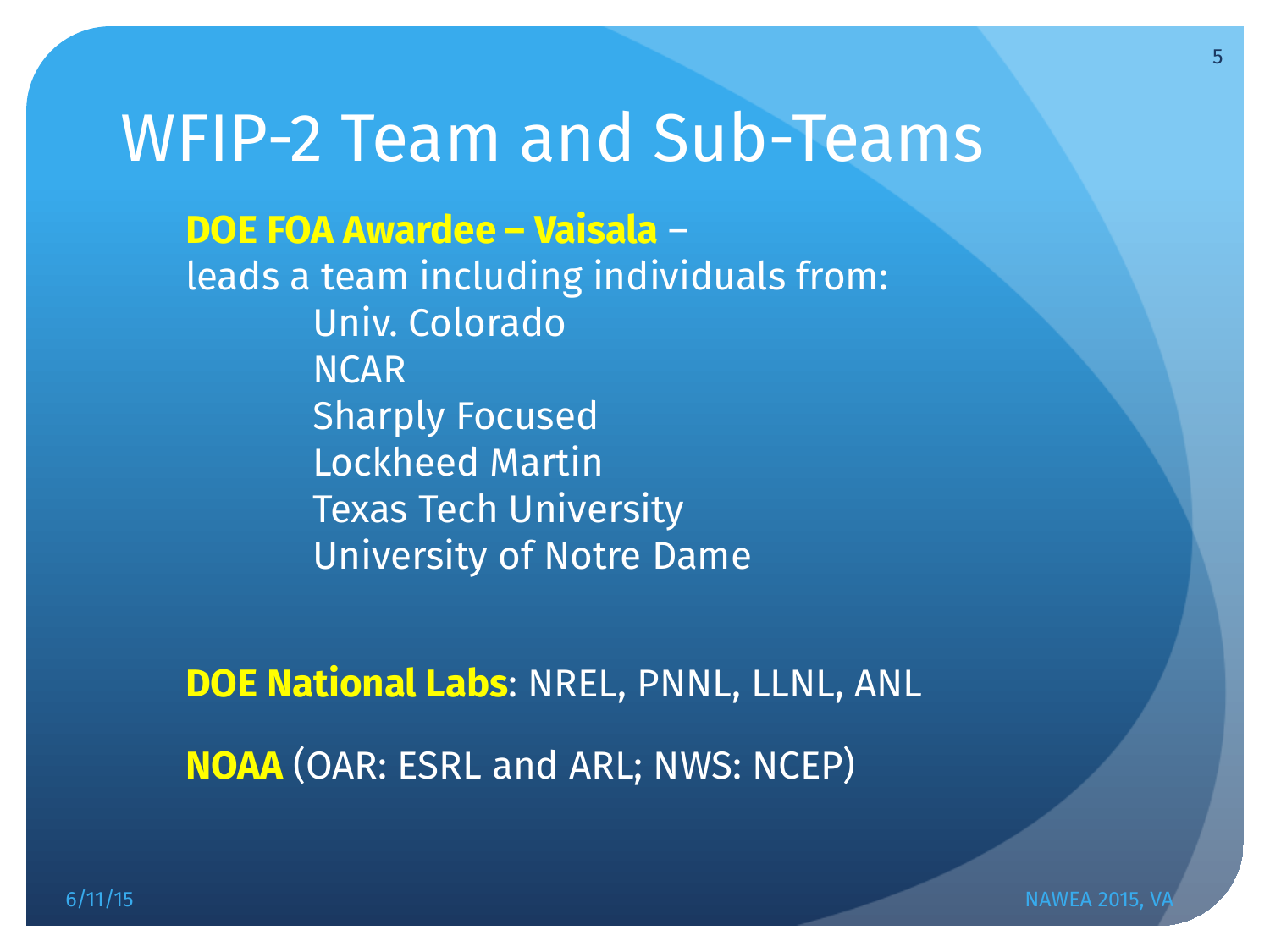

5
# WFIP-2 Team and Sub-Teams
DOE FOA Awardee – Vaisala –
leads a team including individuals from:
	Univ. Colorado
	NCAR
	Sharply Focused
	Lockheed Martin
	Texas Tech University
	University of Notre Dame
DOE National Labs: NREL, PNNL, LLNL, ANL
NOAA (OAR: ESRL and ARL; NWS: NCEP)
6/11/15
NAWEA 2015, VA